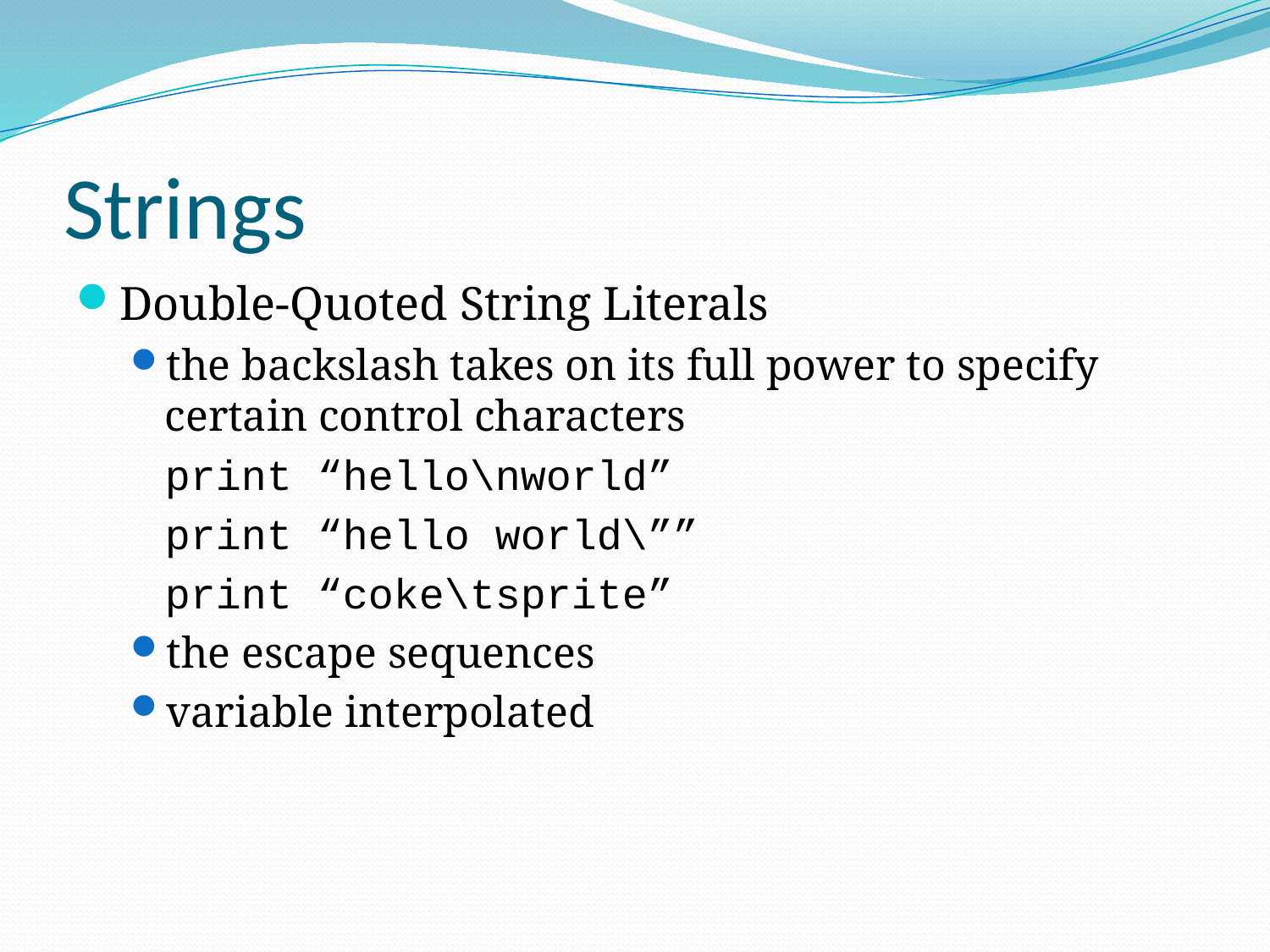

# Strings
Double-Quoted String Literals
the backslash takes on its full power to specify certain control characters
	print “hello\nworld”
	print “hello world\””
	print “coke\tsprite”
the escape sequences
variable interpolated